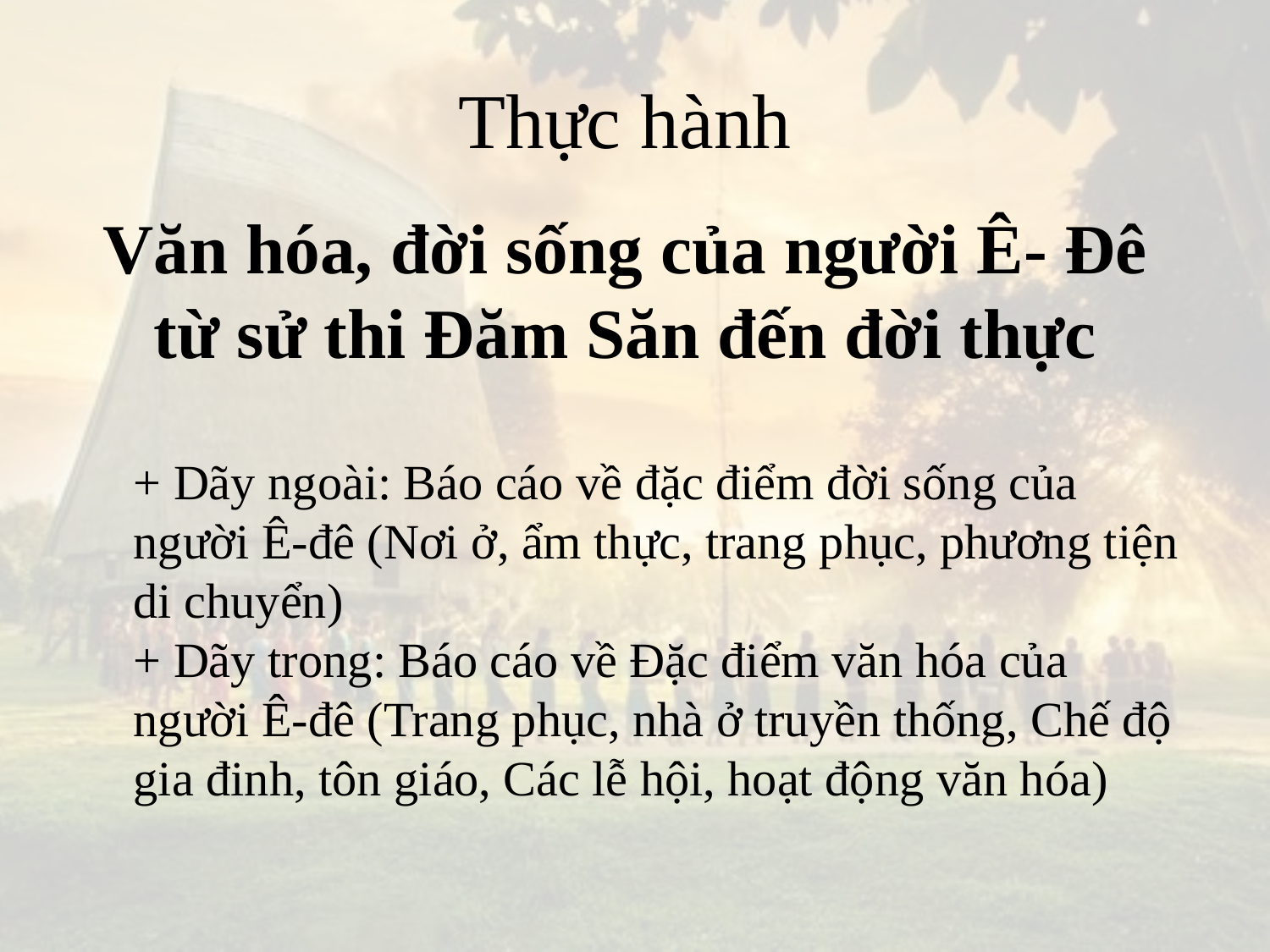

# Thực hành
Văn hóa, đời sống của người Ê- Đê
từ sử thi Đăm Săn đến đời thực
+ Dãy ngoài: Báo cáo về đặc điểm đời sống của người Ê-đê (Nơi ở, ẩm thực, trang phục, phương tiện di chuyển)
+ Dãy trong: Báo cáo về Đặc điểm văn hóa của người Ê-đê (Trang phục, nhà ở truyền thống, Chế độ gia đinh, tôn giáo, Các lễ hội, hoạt động văn hóa)